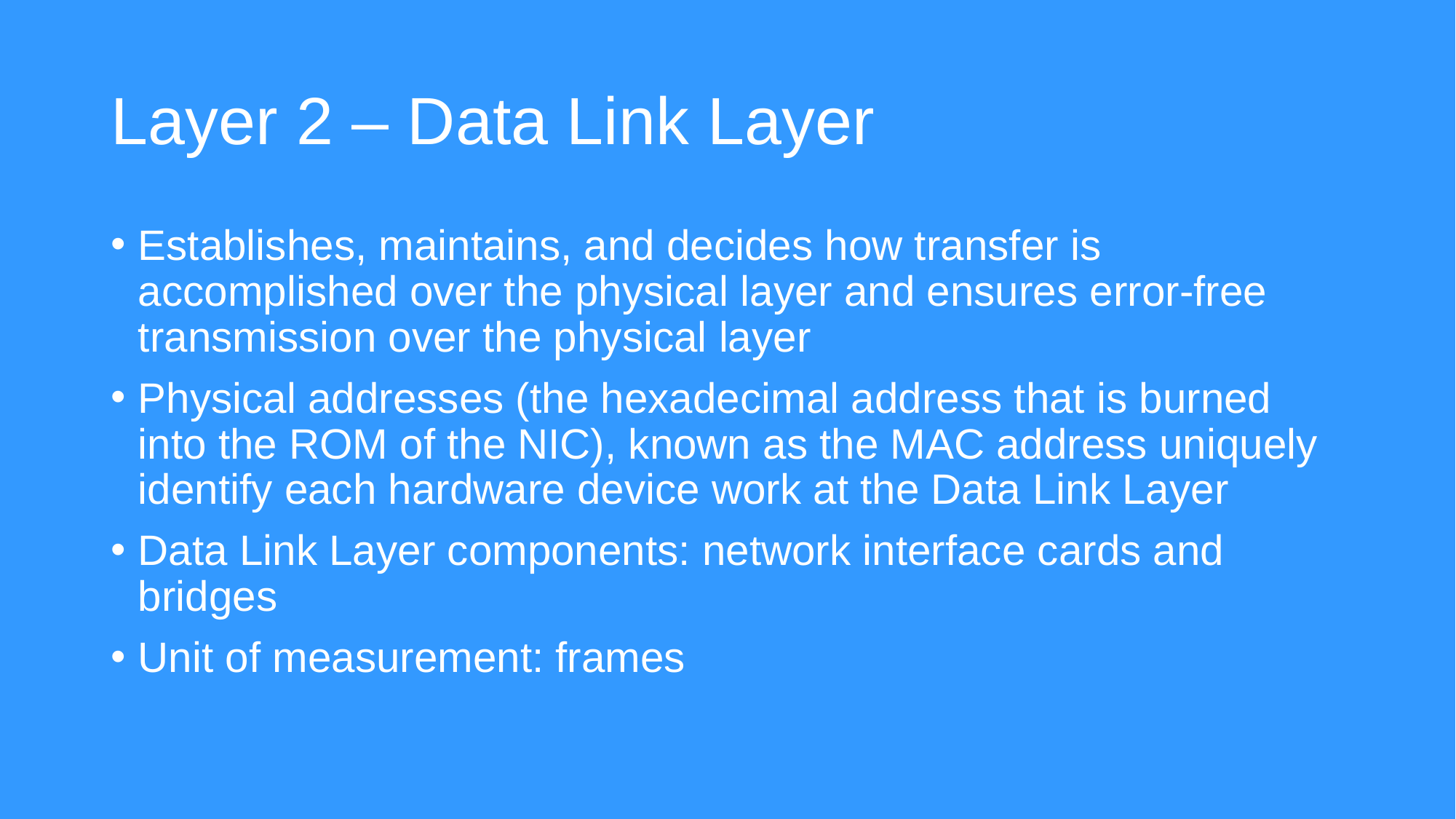

# Layer 2 – Data Link Layer
Establishes, maintains, and decides how transfer is accomplished over the physical layer and ensures error-free transmission over the physical layer
Physical addresses (the hexadecimal address that is burned into the ROM of the NIC), known as the MAC address uniquely identify each hardware device work at the Data Link Layer
Data Link Layer components: network interface cards and bridges
Unit of measurement: frames